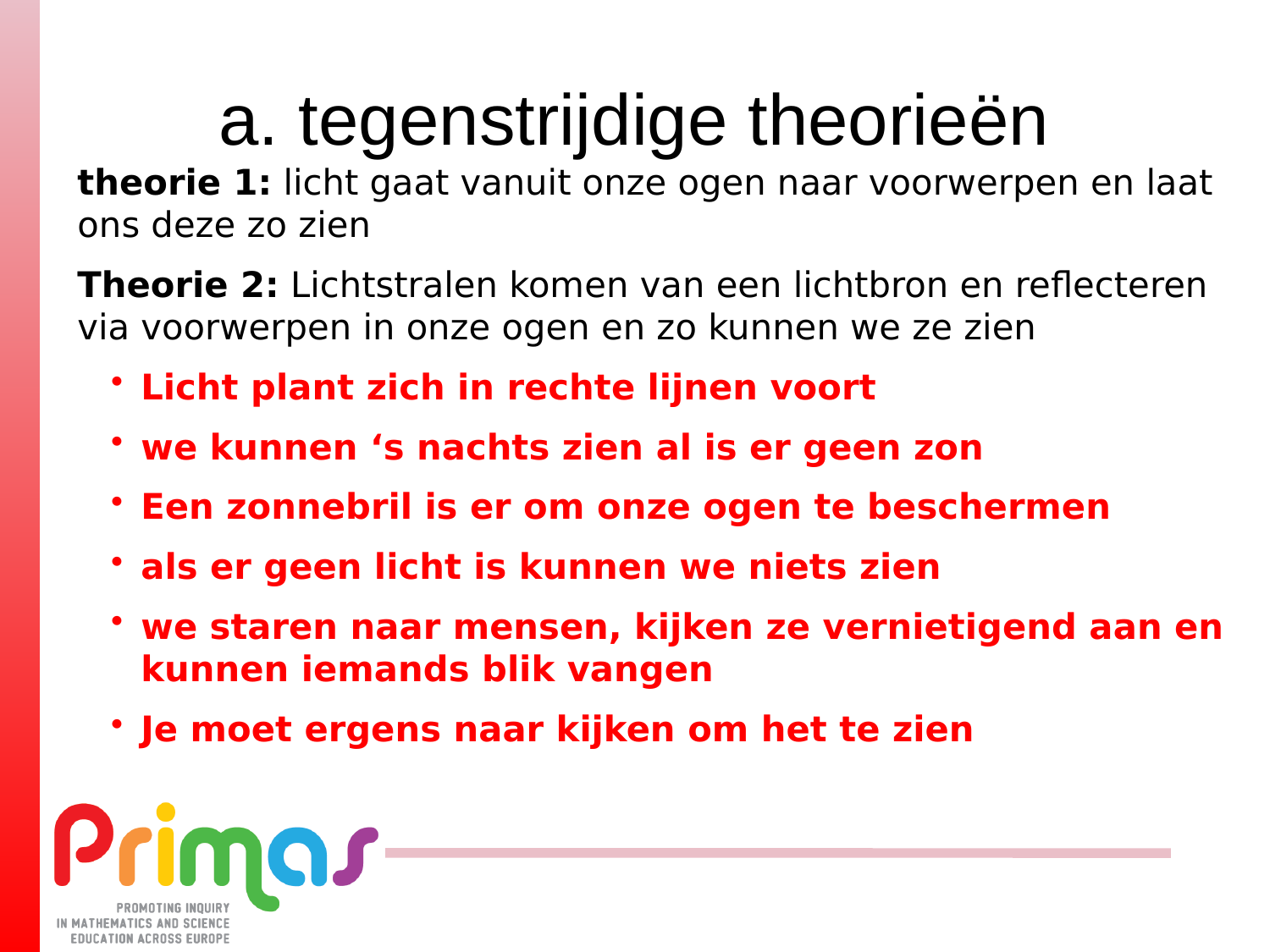

# a. tegenstrijdige theorieën
theorie 1: licht gaat vanuit onze ogen naar voorwerpen en laat ons deze zo zien
Theorie 2: Lichtstralen komen van een lichtbron en reflecteren via voorwerpen in onze ogen en zo kunnen we ze zien
Licht plant zich in rechte lijnen voort
we kunnen ‘s nachts zien al is er geen zon
Een zonnebril is er om onze ogen te beschermen
als er geen licht is kunnen we niets zien
we staren naar mensen, kijken ze vernietigend aan en kunnen iemands blik vangen
Je moet ergens naar kijken om het te zien